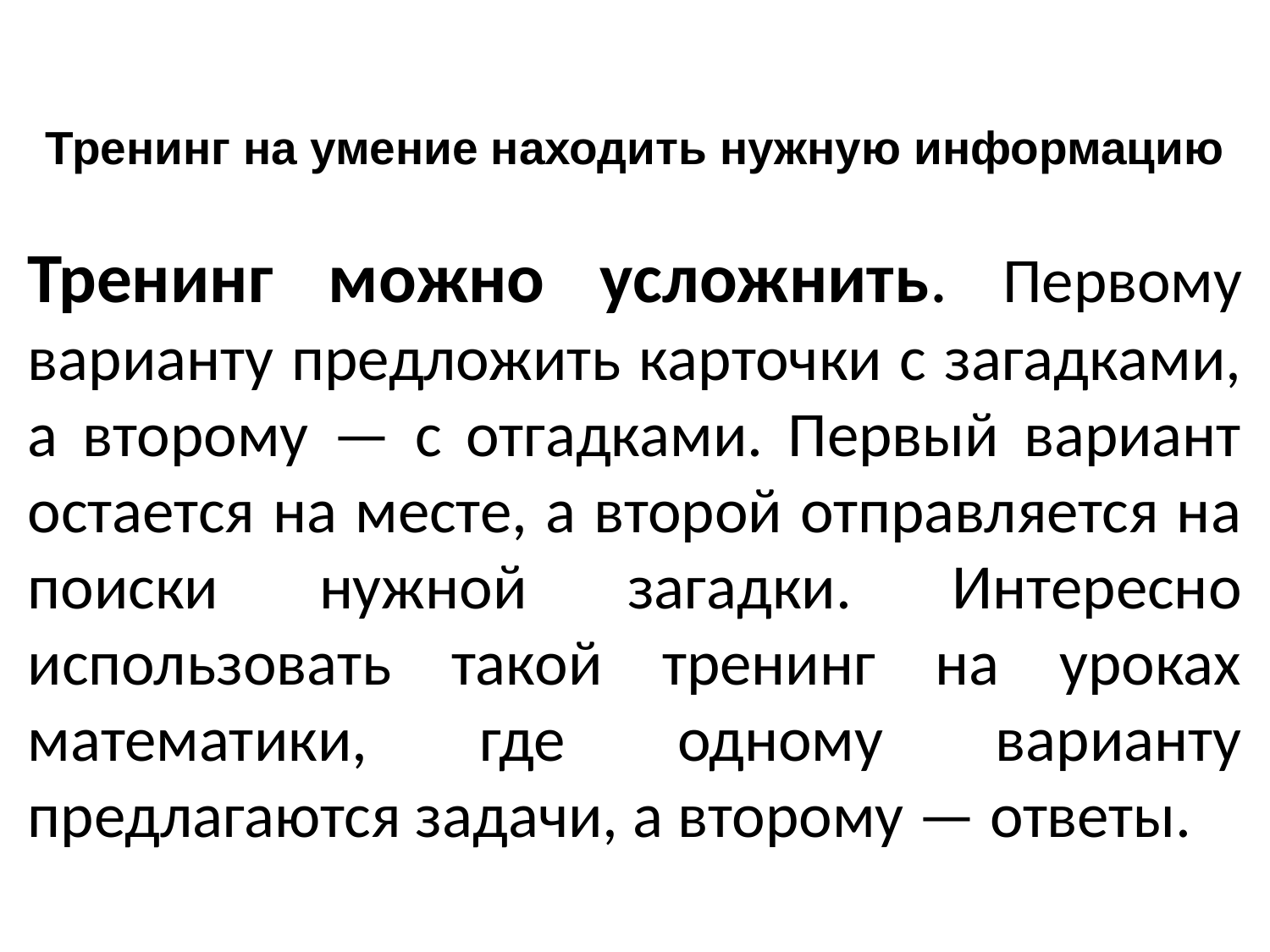

# Тренинг на умение находить нужную информацию
Тренинг можно усложнить. Первому варианту предложить карточки с загадками, а второму — с отгадками. Первый вариант остается на месте, а второй отправляется на поиски нужной загадки. Интересно использовать такой тренинг на уроках математики, где одному варианту предлагаются задачи, а второму — ответы.